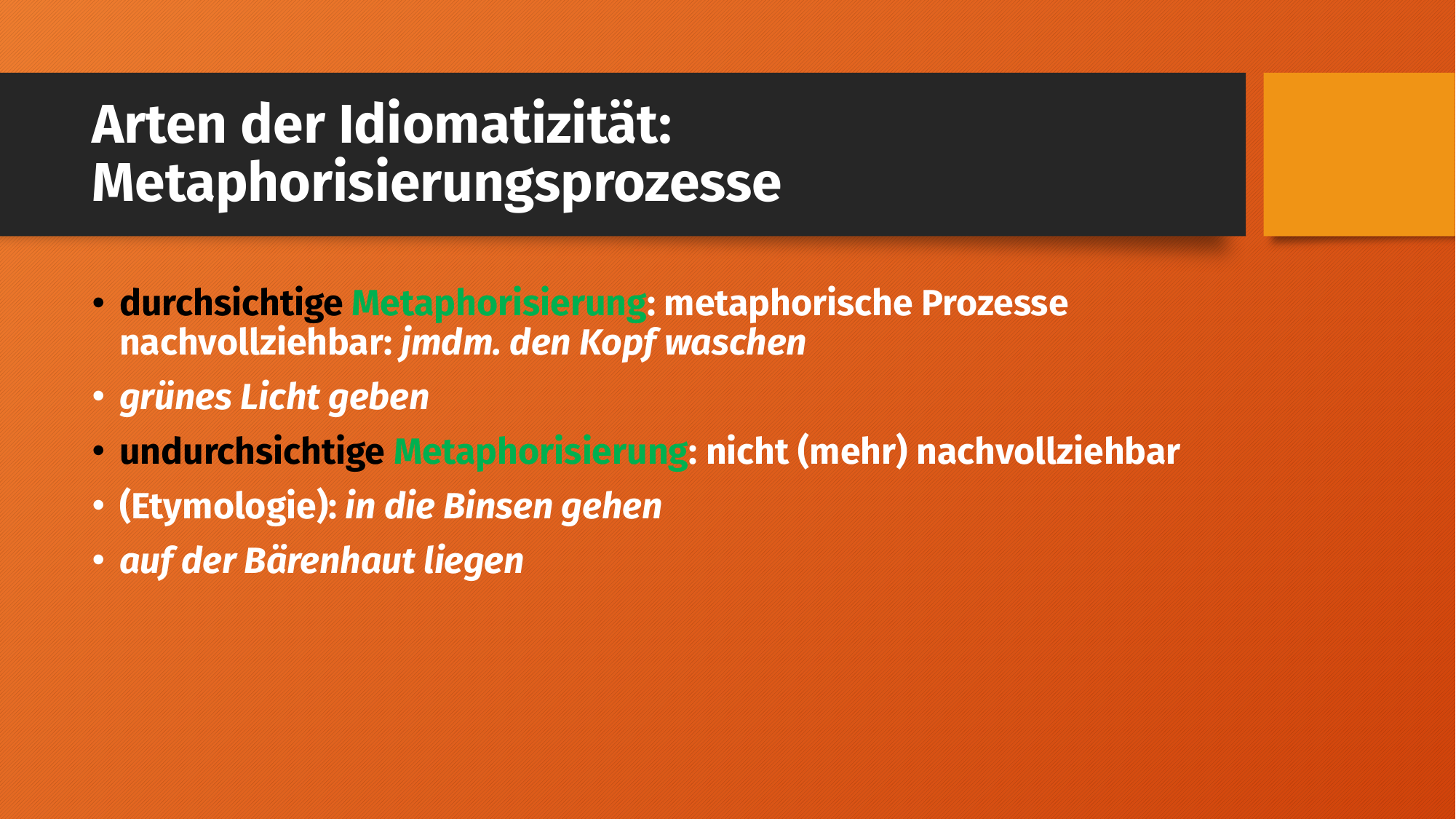

# Arten der Idiomatizität: Metaphorisierungsprozesse
durchsichtige Metaphorisierung: metaphorische Prozesse nachvollziehbar: jmdm. den Kopf waschen
grünes Licht geben
undurchsichtige Metaphorisierung: nicht (mehr) nachvollziehbar
(Etymologie): in die Binsen gehen
auf der Bärenhaut liegen